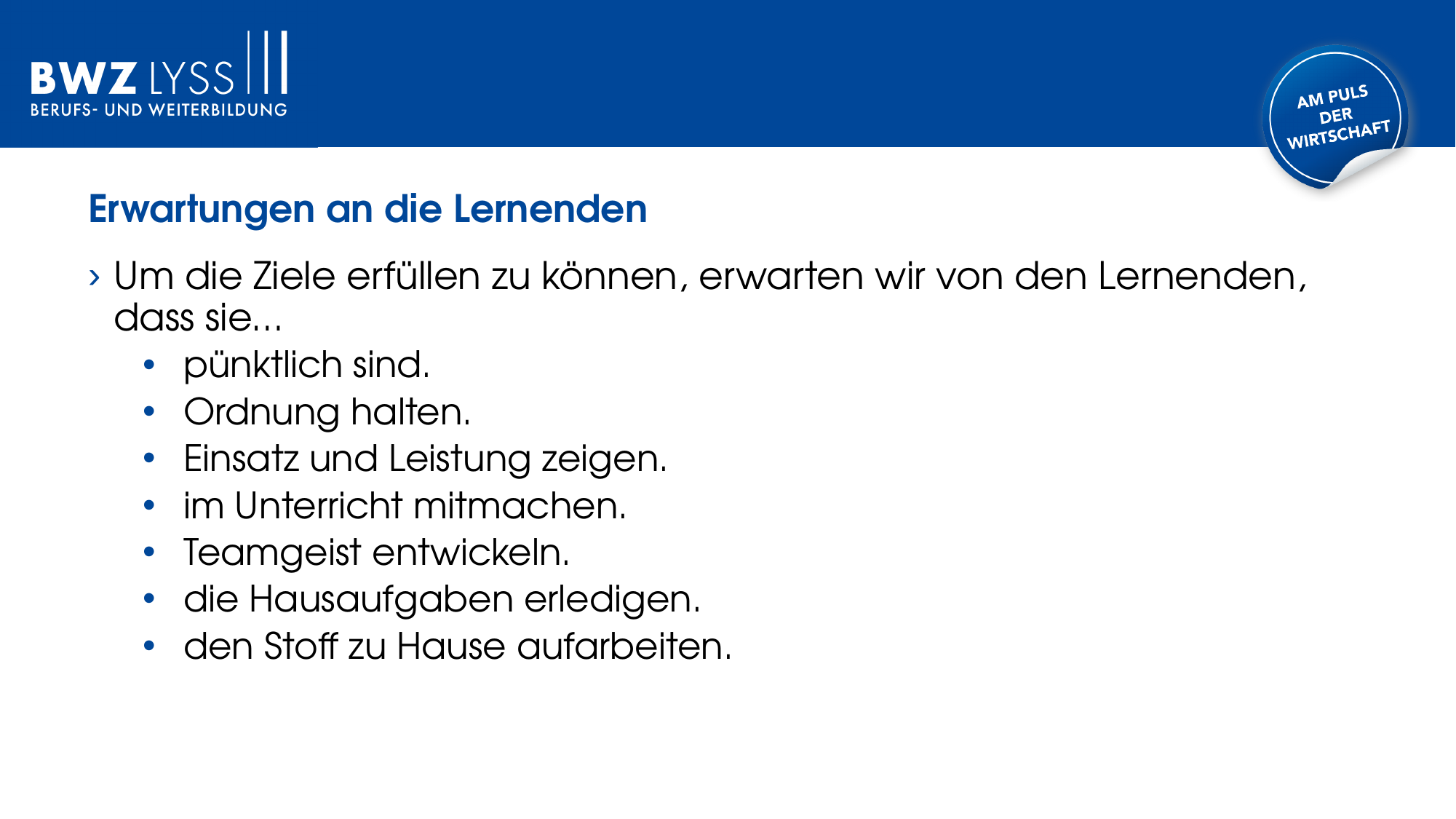

Erwartungen an die Lernenden
Um die Ziele erfüllen zu können, erwarten wir von den Lernenden, dass sie…
pünktlich sind.
Ordnung halten.
Einsatz und Leistung zeigen.
im Unterricht mitmachen.
Teamgeist entwickeln.
die Hausaufgaben erledigen.
den Stoff zu Hause aufarbeiten.